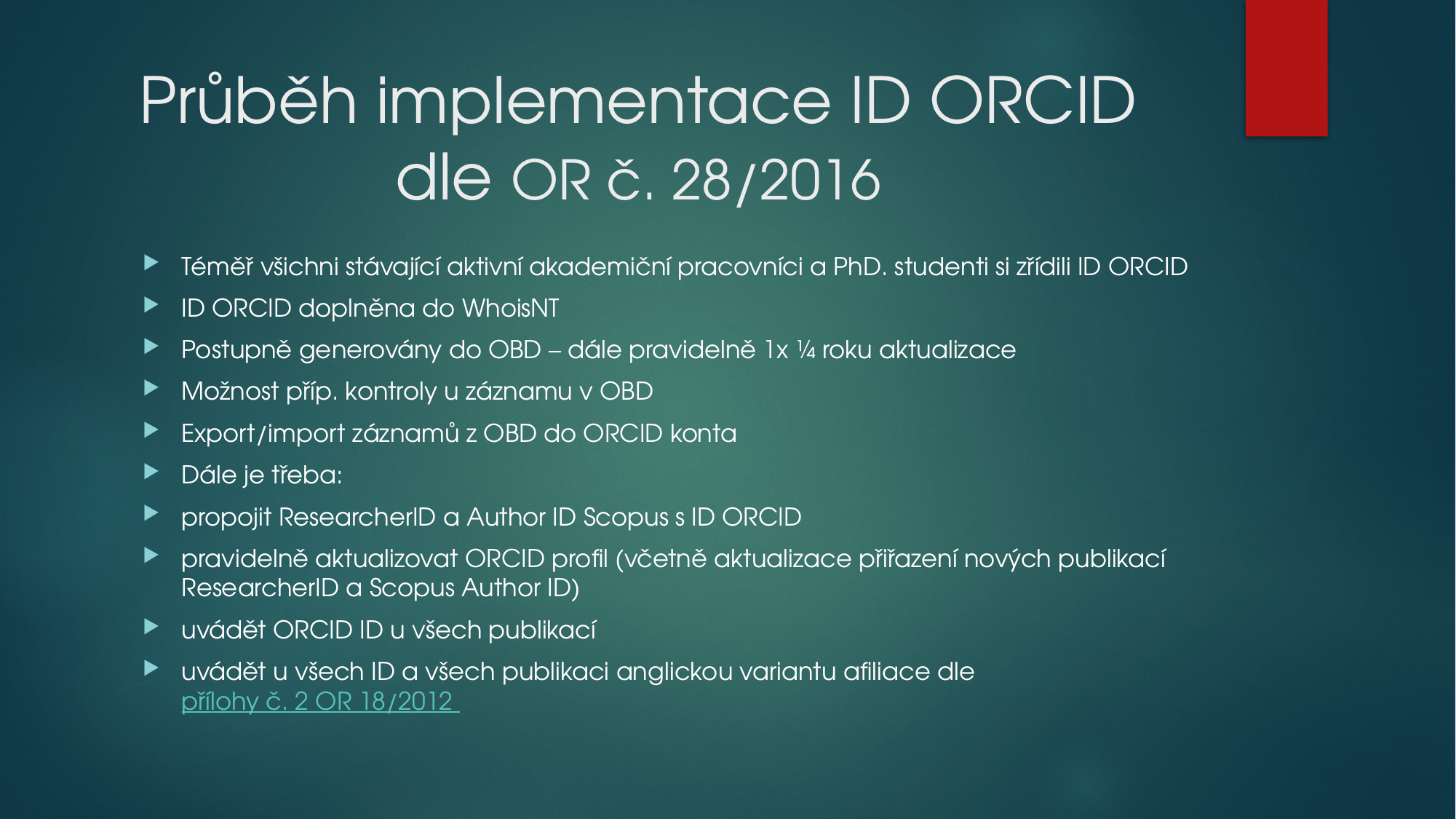

# Průběh implementace ID ORCID dle OR č. 28/2016
Téměř všichni stávající aktivní akademiční pracovníci a PhD. studenti si zřídili ID ORCID
ID ORCID doplněna do WhoisNT
Postupně generovány do OBD – dále pravidelně 1x ¼ roku aktualizace
Možnost příp. kontroly u záznamu v OBD
Export/import záznamů z OBD do ORCID konta
Dále je třeba:
propojit ResearcherID a Author ID Scopus s ID ORCID
pravidelně aktualizovat ORCID profil (včetně aktualizace přiřazení nových publikací ResearcherID a Scopus Author ID)
uvádět ORCID ID u všech publikací
uvádět u všech ID a všech publikaci anglickou variantu afiliace dle přílohy č. 2 OR 18/2012